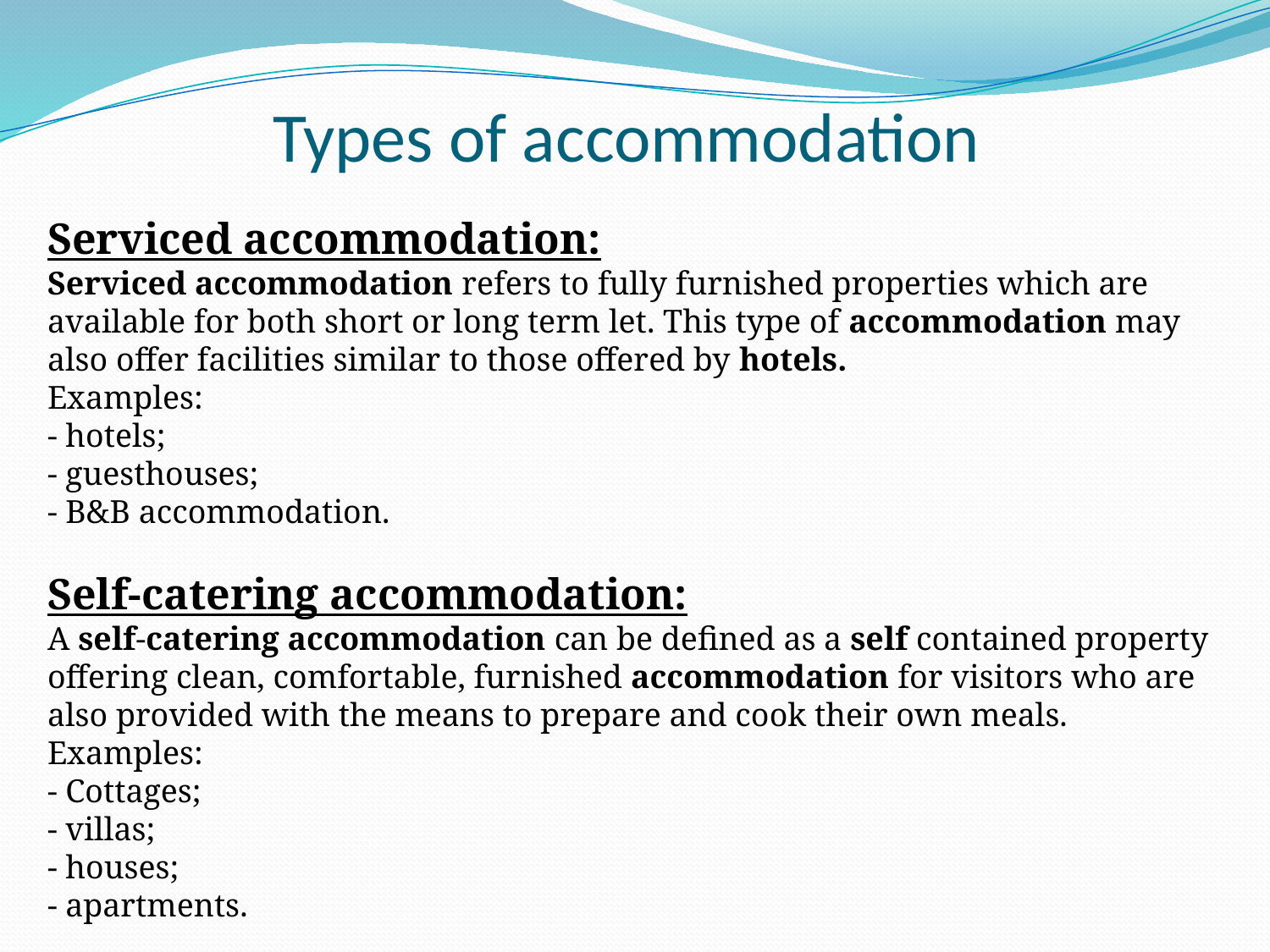

# Types of accommodation
Serviced accommodation:
Serviced accommodation refers to fully furnished properties which are available for both short or long term let. This type of accommodation may also offer facilities similar to those offered by hotels.
Examples:
- hotels;
- guesthouses;
- B&B accommodation.

Self-catering accommodation:
A self-catering accommodation can be defined as a self contained property offering clean, comfortable, furnished accommodation for visitors who are also provided with the means to prepare and cook their own meals.
Examples:
- Cottages;
- villas;
- houses;
- apartments.